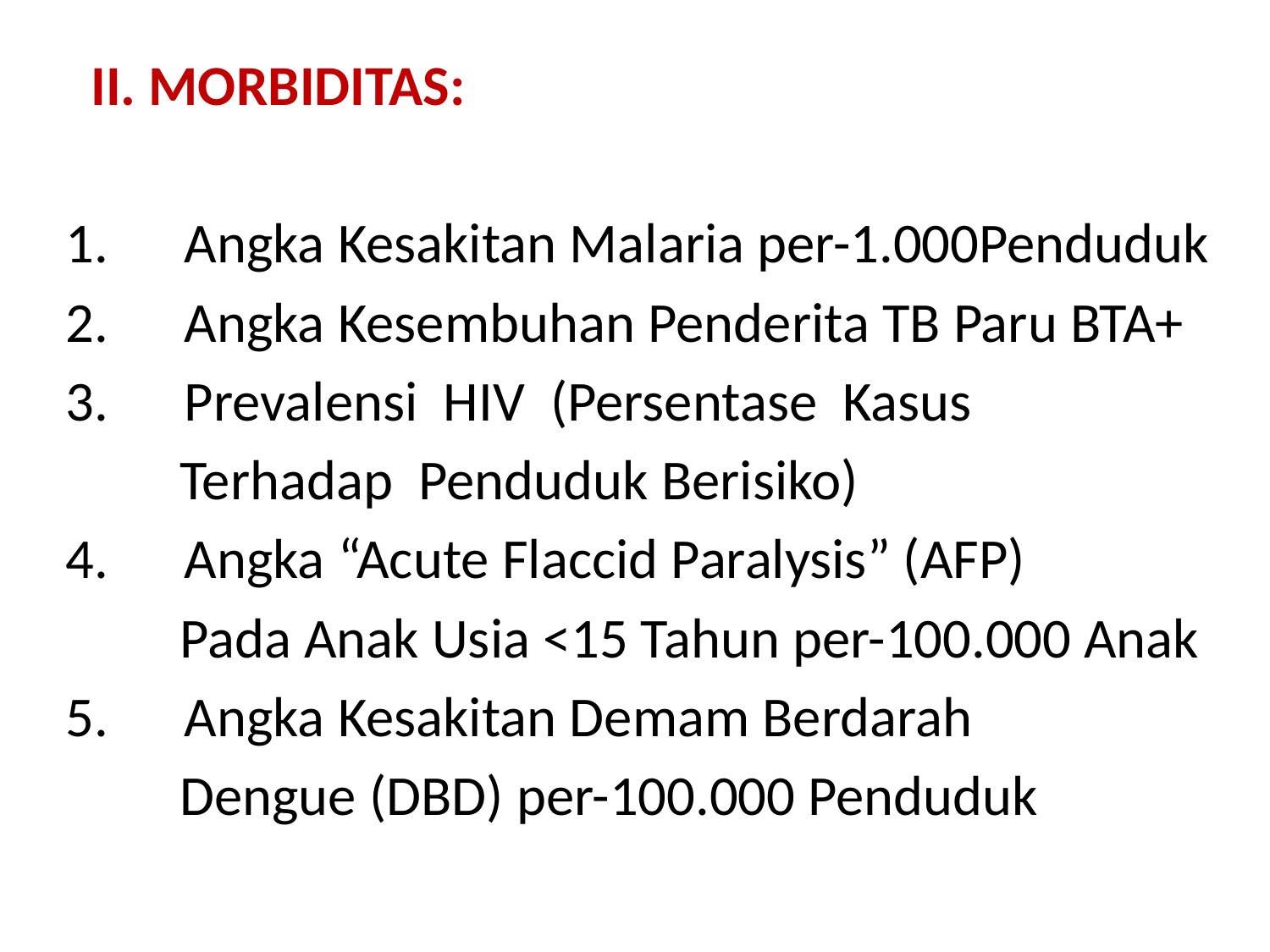

II. MORBIDITAS:

1.      Angka Kesakitan Malaria per-1.000Penduduk
2.      Angka Kesembuhan Penderita TB Paru BTA+
3.      Prevalensi  HIV  (Persentase  Kasus
         Terhadap  Penduduk Berisiko)
4.      Angka “Acute Flaccid Paralysis” (AFP)
         Pada Anak Usia <15 Tahun per-100.000 Anak
5.      Angka Kesakitan Demam Berdarah
         Dengue (DBD) per-100.000 Penduduk